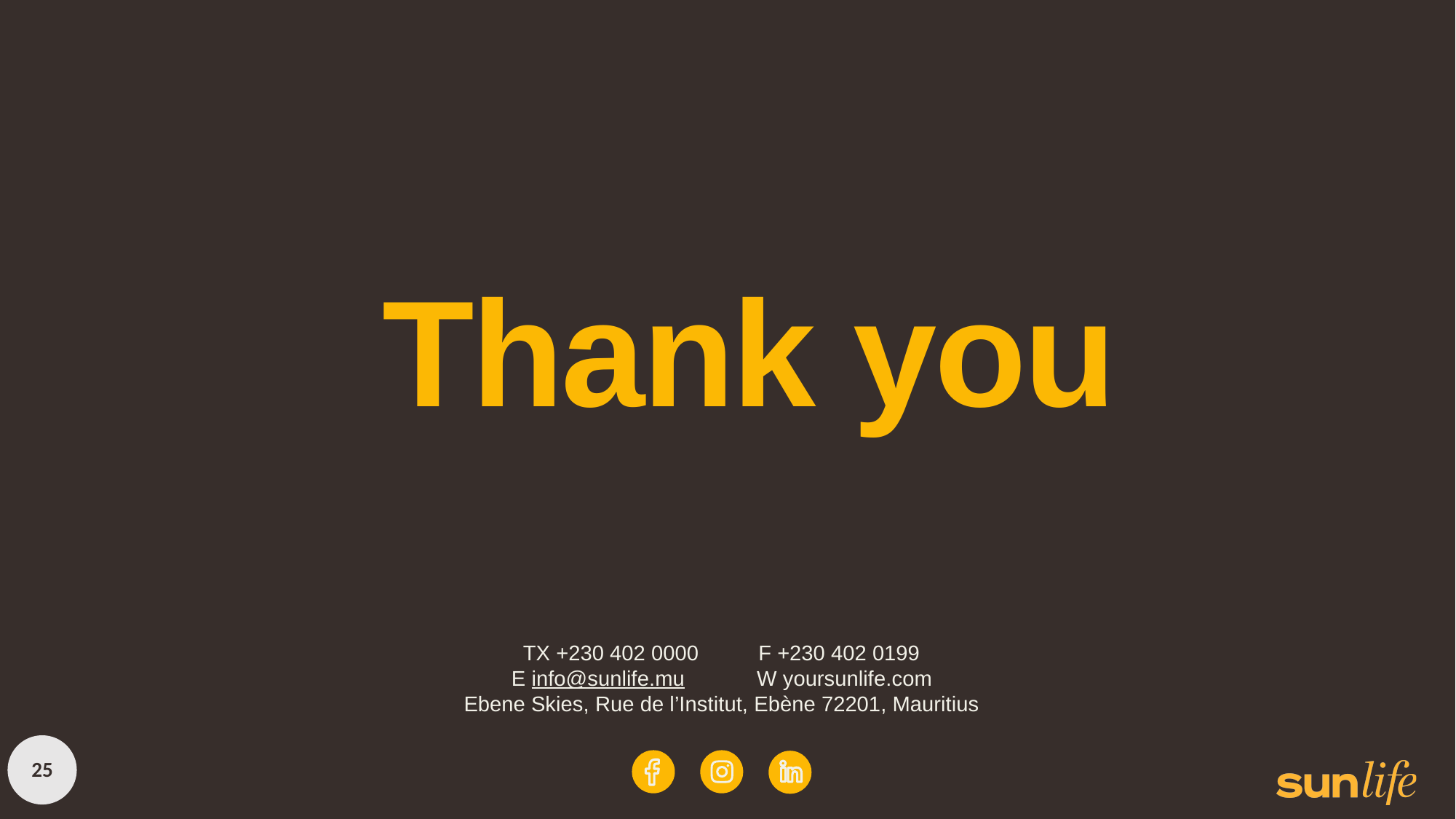

Thank you
TX +230 402 0000          F +230 402 0199​
E info@sunlife.mu            W yoursunlife.com
Ebene Skies, Rue de l’Institut, Ebène 72201, Mauritius​